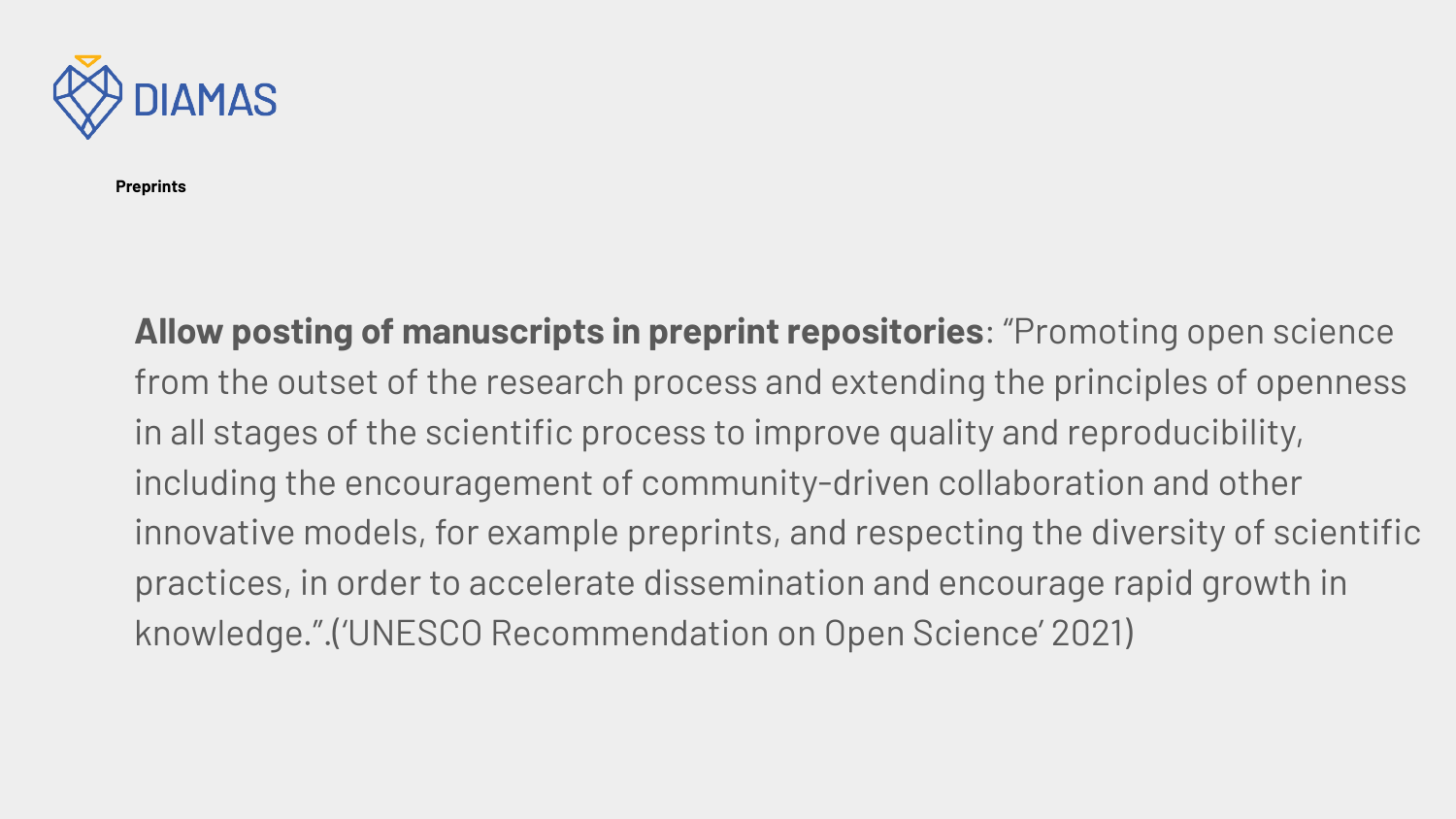

# Preprints
Allow posting of manuscripts in preprint repositories: “Promoting open science from the outset of the research process and extending the principles of openness in all stages of the scientific process to improve quality and reproducibility, including the encouragement of community-driven collaboration and other innovative models, for example preprints, and respecting the diversity of scientific practices, in order to accelerate dissemination and encourage rapid growth in knowledge.”.(‘UNESCO Recommendation on Open Science’ 2021)